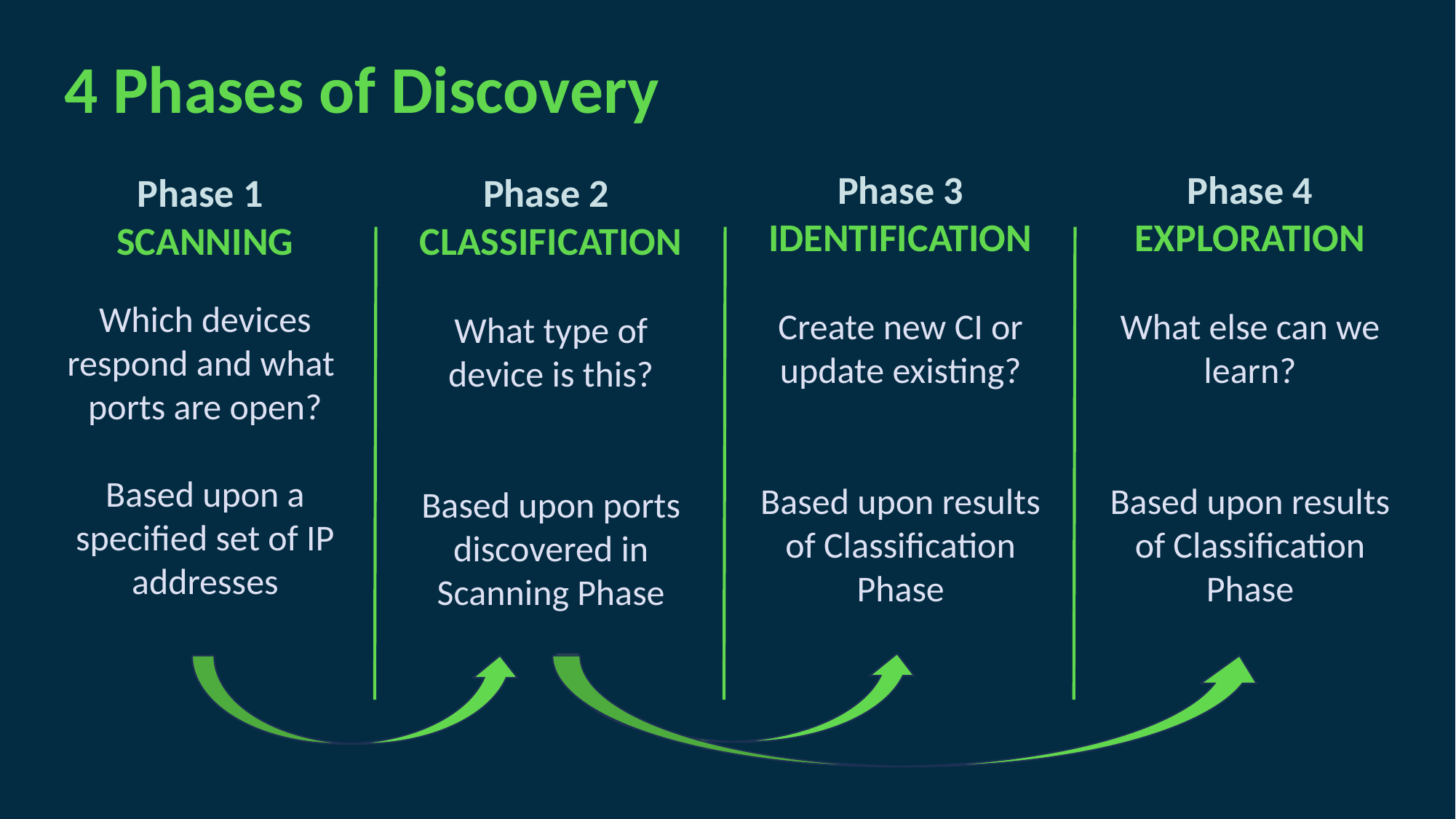

4 Phases of Discovery
Phase 1
SCANNING

Which devices respond and what  ports are open?

Based upon a specified set of IP addresses
Phase 2
CLASSIFICATION

What type of device is this?

Based upon ports discovered in Scanning Phase
Phase 3
IDENTIFICATION

Create new CI or update existing?

Based upon results of Classification Phase
Phase 4
EXPLORATION

What else can we learn?

Based upon results of Classification Phase